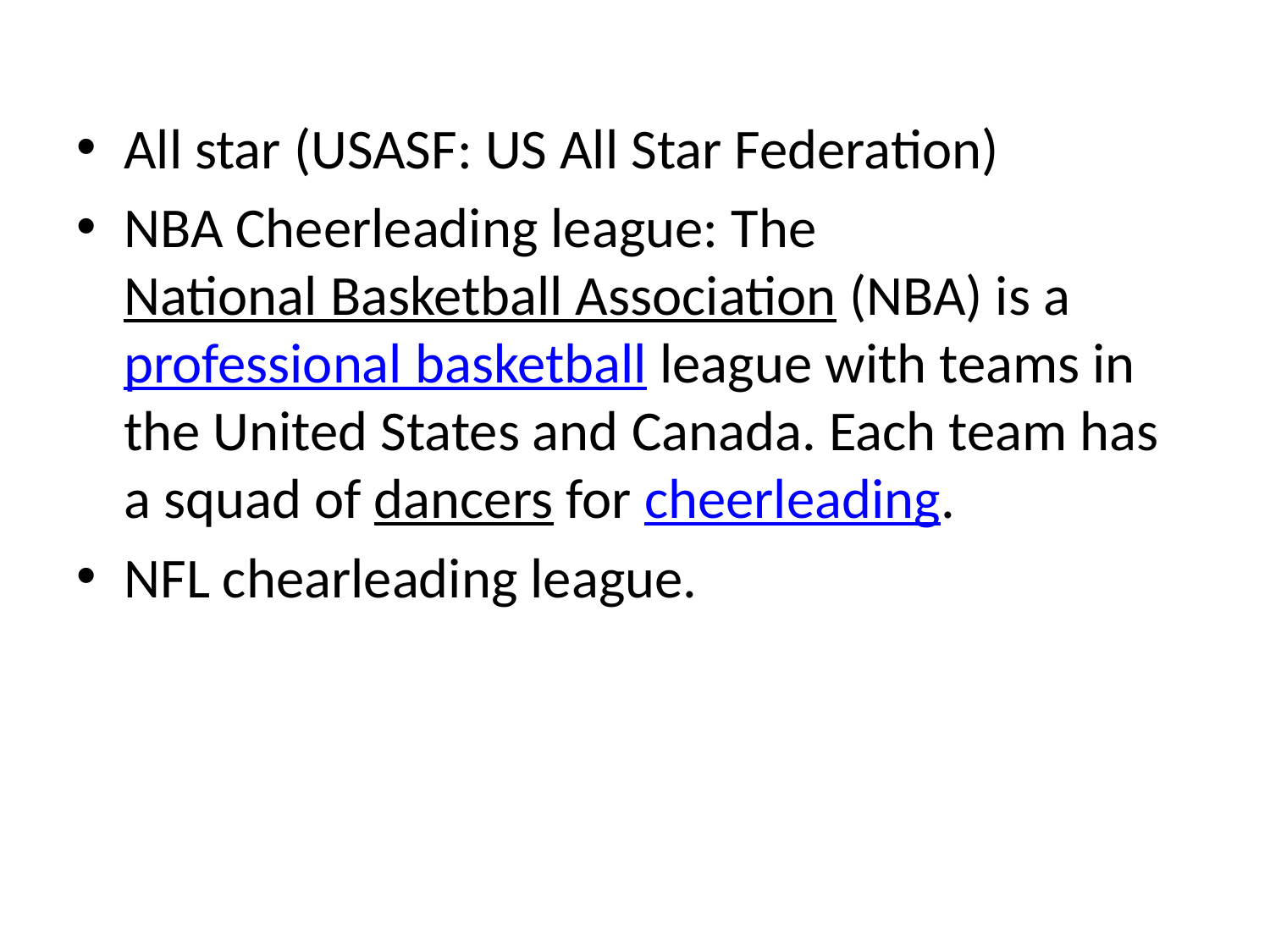

All star (USASF: US All Star Federation)
NBA Cheerleading league: The National Basketball Association (NBA) is a professional basketball league with teams in the United States and Canada. Each team has a squad of dancers for cheerleading.
NFL chearleading league.